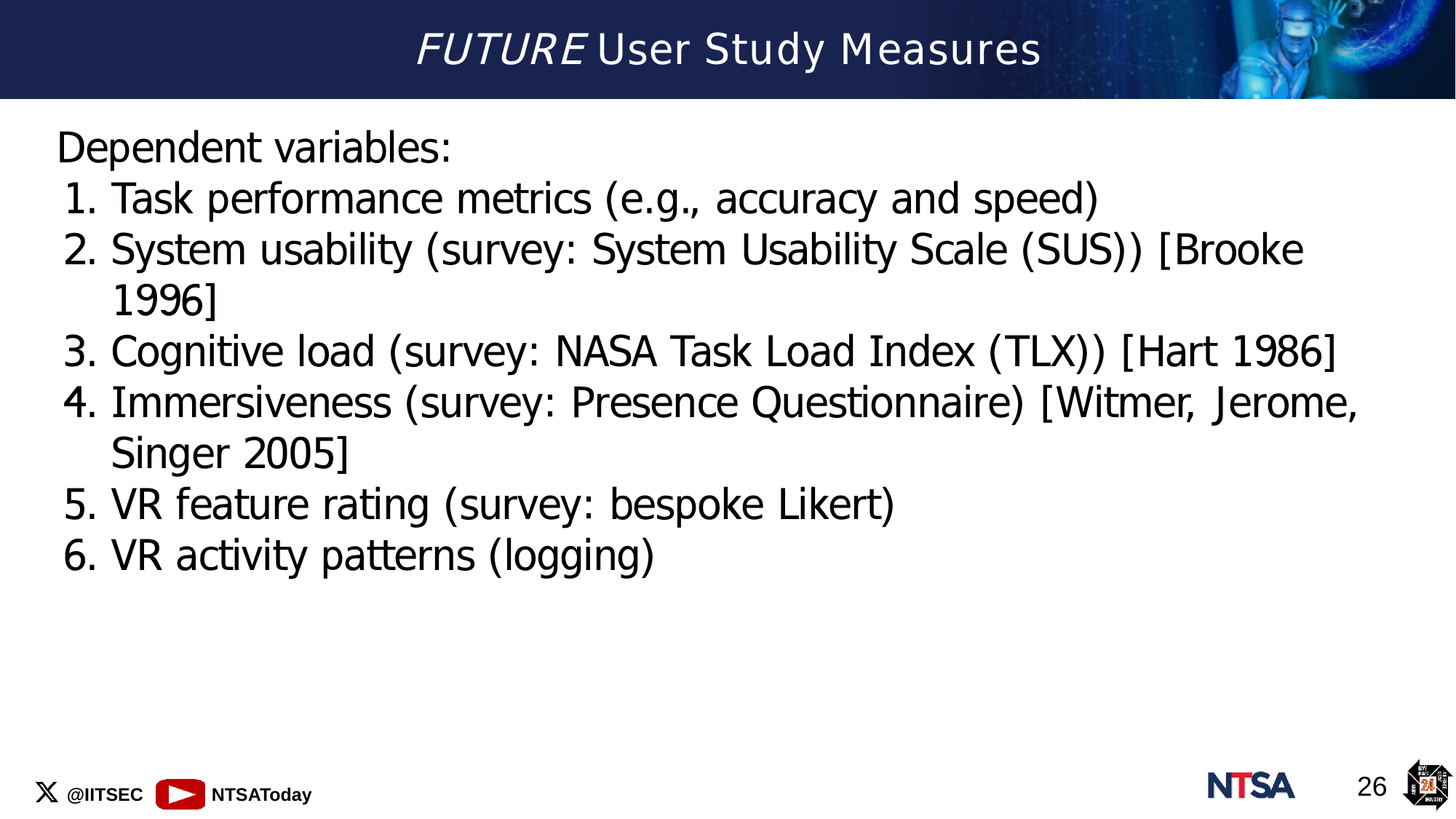

# FUTURE User Study Measures
Dependent variables:
Task performance metrics (e.g., accuracy and speed)
System usability (survey: System Usability Scale (SUS)) [Brooke 1996]
Cognitive load (survey: NASA Task Load Index (TLX)) [Hart 1986]
Immersiveness (survey: Presence Questionnaire) [Witmer, Jerome, Singer 2005]
VR feature rating (survey: bespoke Likert)
VR activity patterns (logging)

26